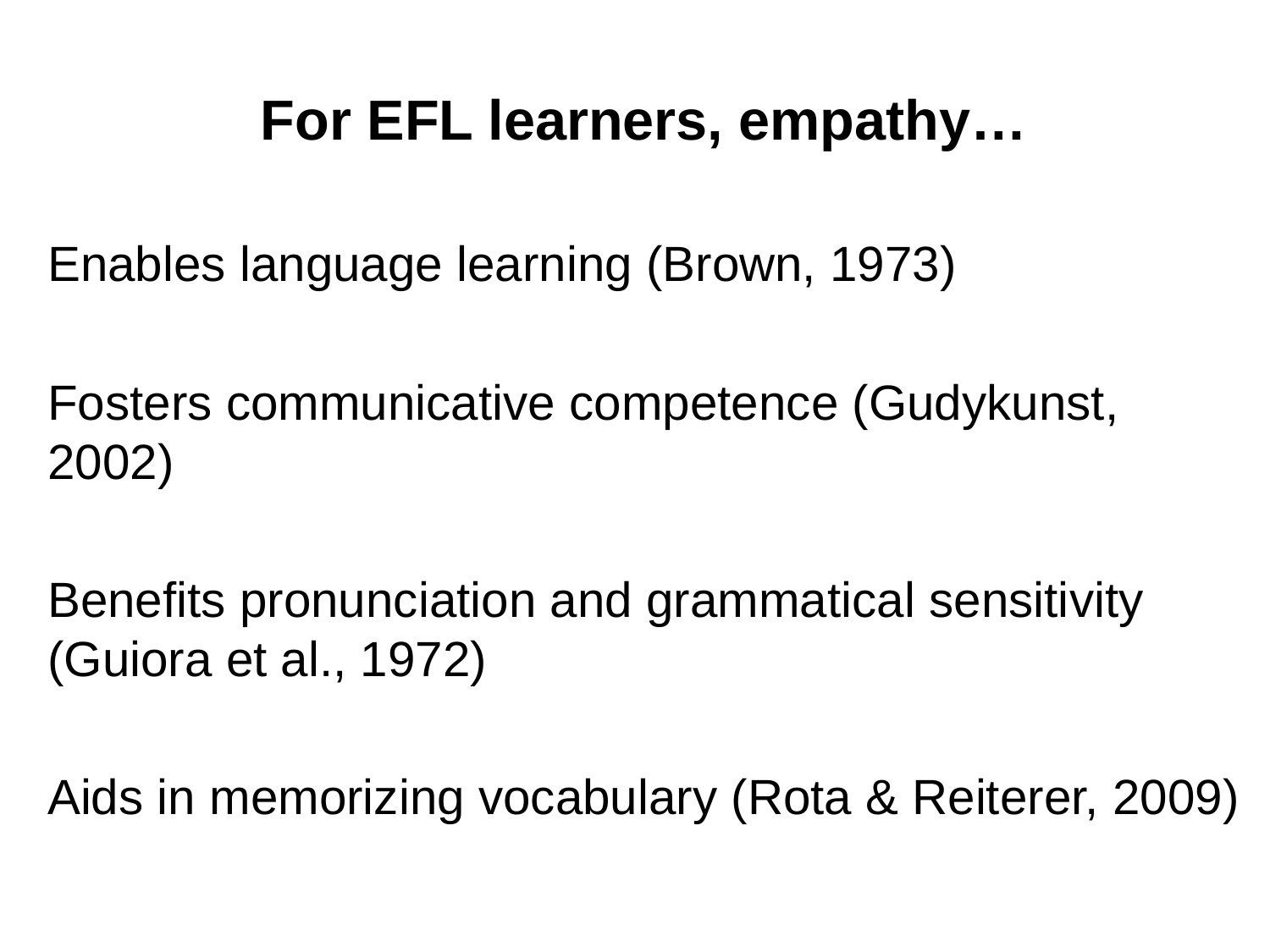

# For EFL learners, empathy…
Enables language learning (Brown, 1973)

Fosters communicative competence (Gudykunst, 2002)

Benefits pronunciation and grammatical sensitivity (Guiora et al., 1972)

Aids in memorizing vocabulary (Rota & Reiterer, 2009)